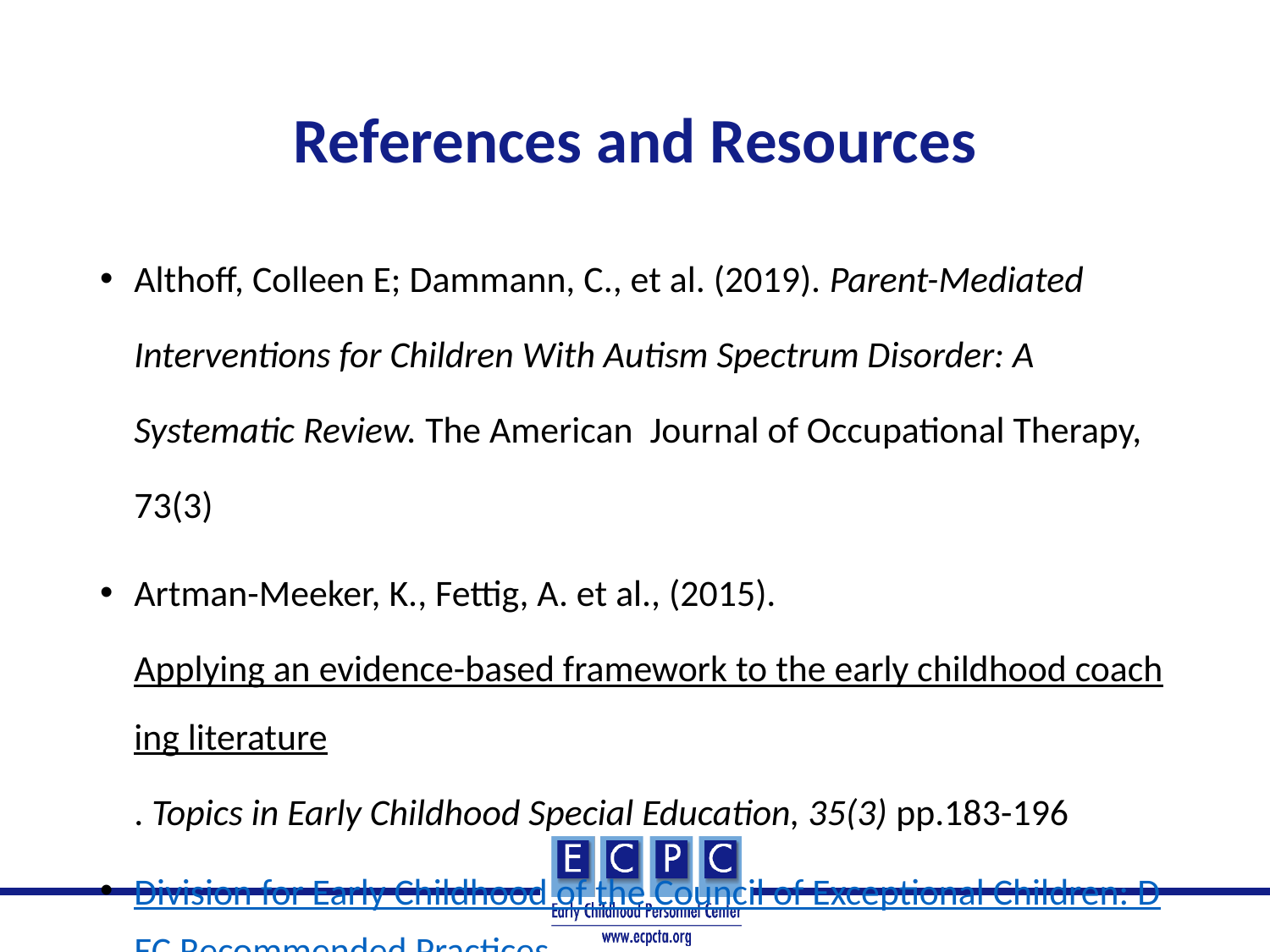

# References and Resources
Althoff, Colleen E; Dammann, C., et al. (2019). Parent-Mediated Interventions for Children With Autism Spectrum Disorder: A Systematic Review. The American  Journal of Occupational Therapy, 73(3)
Artman-Meeker, K., Fettig, A. et al., (2015). Applying an evidence-based framework to the early childhood coaching literature. Topics in Early Childhood Special Education, 35(3) pp.183-196
Division for Early Childhood of the Council of Exceptional Children: DEC Recommended Practices